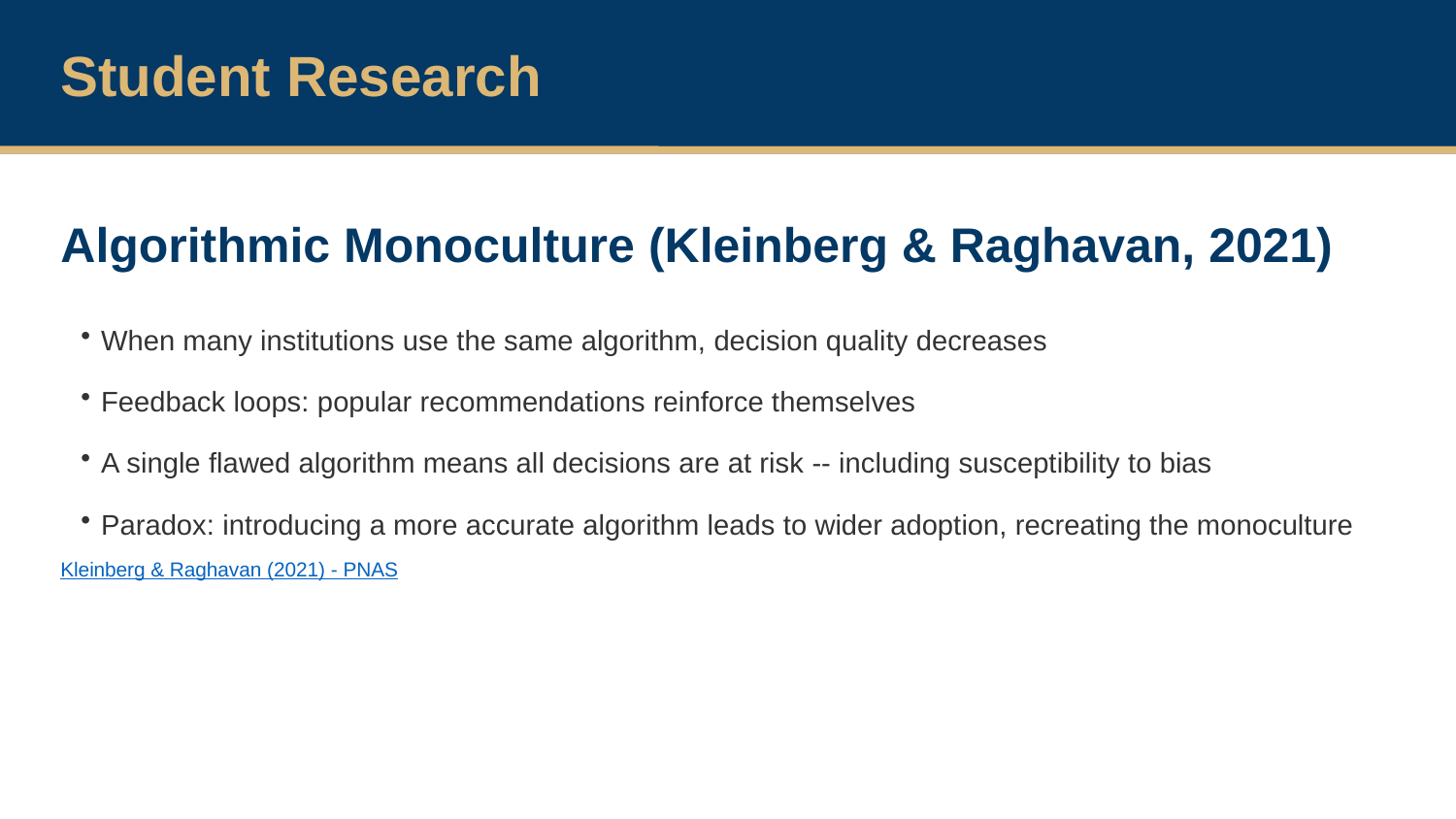

Student Research

Algorithmic Monoculture (Kleinberg & Raghavan, 2021)
When many institutions use the same algorithm, decision quality decreases
Feedback loops: popular recommendations reinforce themselves
A single flawed algorithm means all decisions are at risk -- including susceptibility to bias
Paradox: introducing a more accurate algorithm leads to wider adoption, recreating the monoculture
Kleinberg & Raghavan (2021) - PNAS